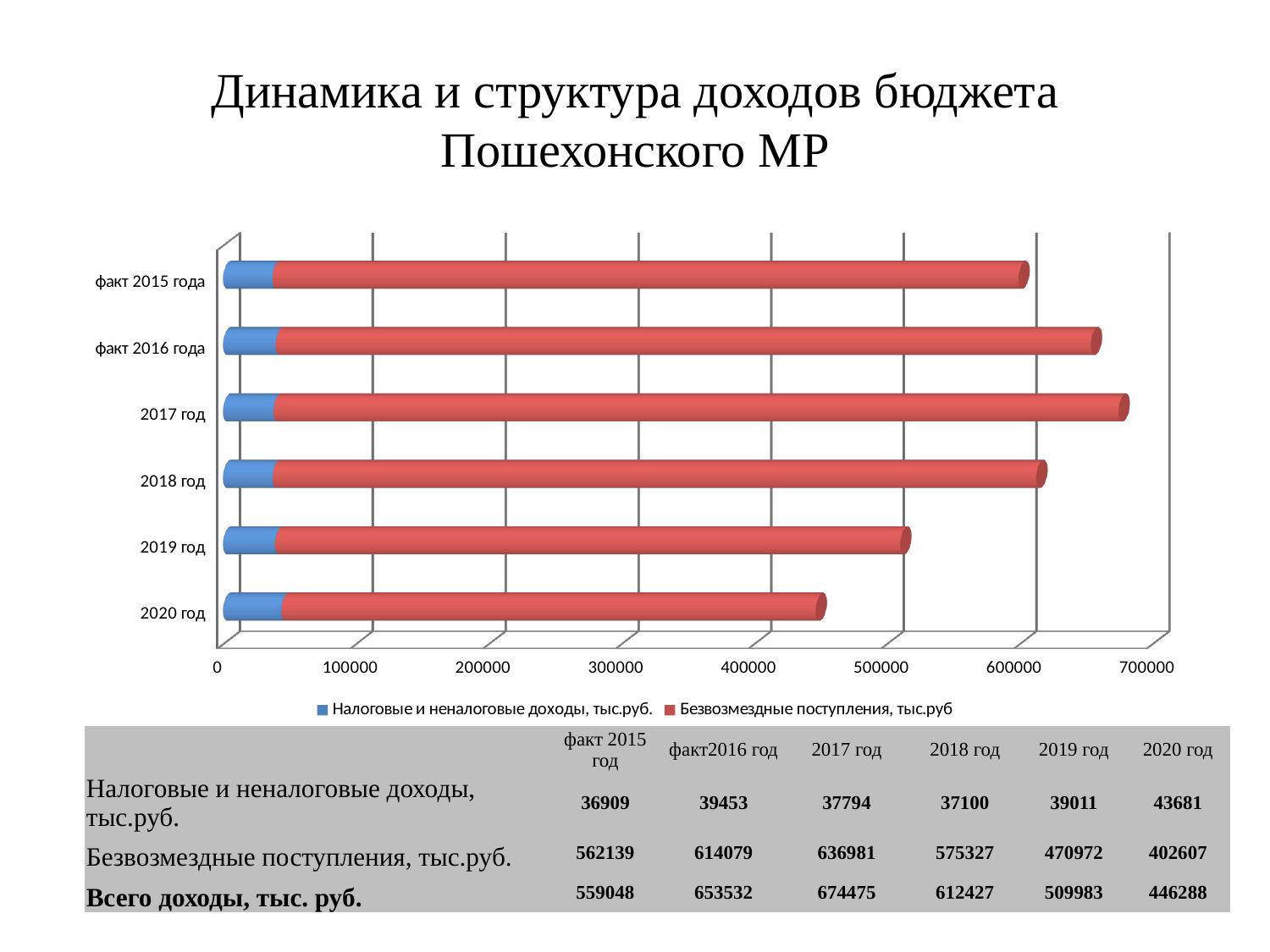

# Динамика и структура доходов бюджета Пошехонского МР

[unsupported chart]

|  | факт 2015 год | факт2016 год | 2017 год | 2018 год | 2019 год | 2020 год |
| --- | --- | --- | --- | --- | --- | --- |
| Налоговые и неналоговые доходы, тыс.руб. | 36909 | 39453 | 37794 | 37100 | 39011 | 43681 |
| Безвозмездные поступления, тыс.руб. | 562139 | 614079 | 636981 | 575327 | 470972 | 402607 |
| Всего доходы, тыс. руб. | 559048 | 653532 | 674475 | 612427 | 509983 | 446288 |